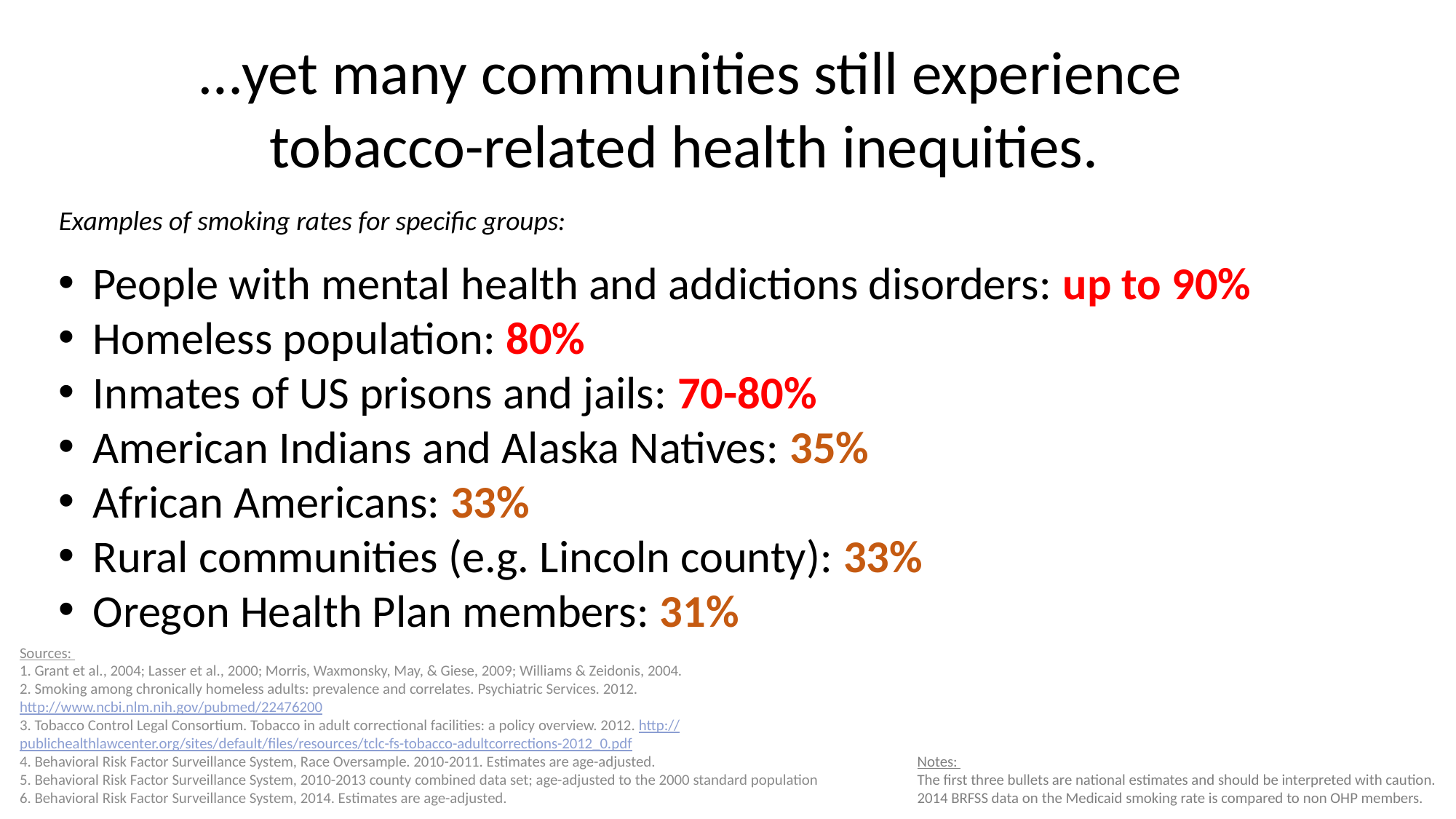

…yet many communities still experience
tobacco-related health inequities.
Examples of smoking rates for specific groups:

People with mental health and addictions disorders: up to 90%
Homeless population: 80%
Inmates of US prisons and jails: 70-80%
American Indians and Alaska Natives: 35%
African Americans: 33%
Rural communities (e.g. Lincoln county): 33%
Oregon Health Plan members: 31%
Sources:
1. Grant et al., 2004; Lasser et al., 2000; Morris, Waxmonsky, May, & Giese, 2009; Williams & Zeidonis, 2004.
2. Smoking among chronically homeless adults: prevalence and correlates. Psychiatric Services. 2012.
http://www.ncbi.nlm.nih.gov/pubmed/22476200
3. Tobacco Control Legal Consortium. Tobacco in adult correctional facilities: a policy overview. 2012. http://publichealthlawcenter.org/sites/default/files/resources/tclc-fs-tobacco-adultcorrections-2012_0.pdf
4. Behavioral Risk Factor Surveillance System, Race Oversample. 2010-2011. Estimates are age-adjusted.
5. Behavioral Risk Factor Surveillance System, 2010-2013 county combined data set; age-adjusted to the 2000 standard population
6. Behavioral Risk Factor Surveillance System, 2014. Estimates are age-adjusted.

Notes:
The first three bullets are national estimates and should be interpreted with caution. 2014 BRFSS data on the Medicaid smoking rate is compared to non OHP members.